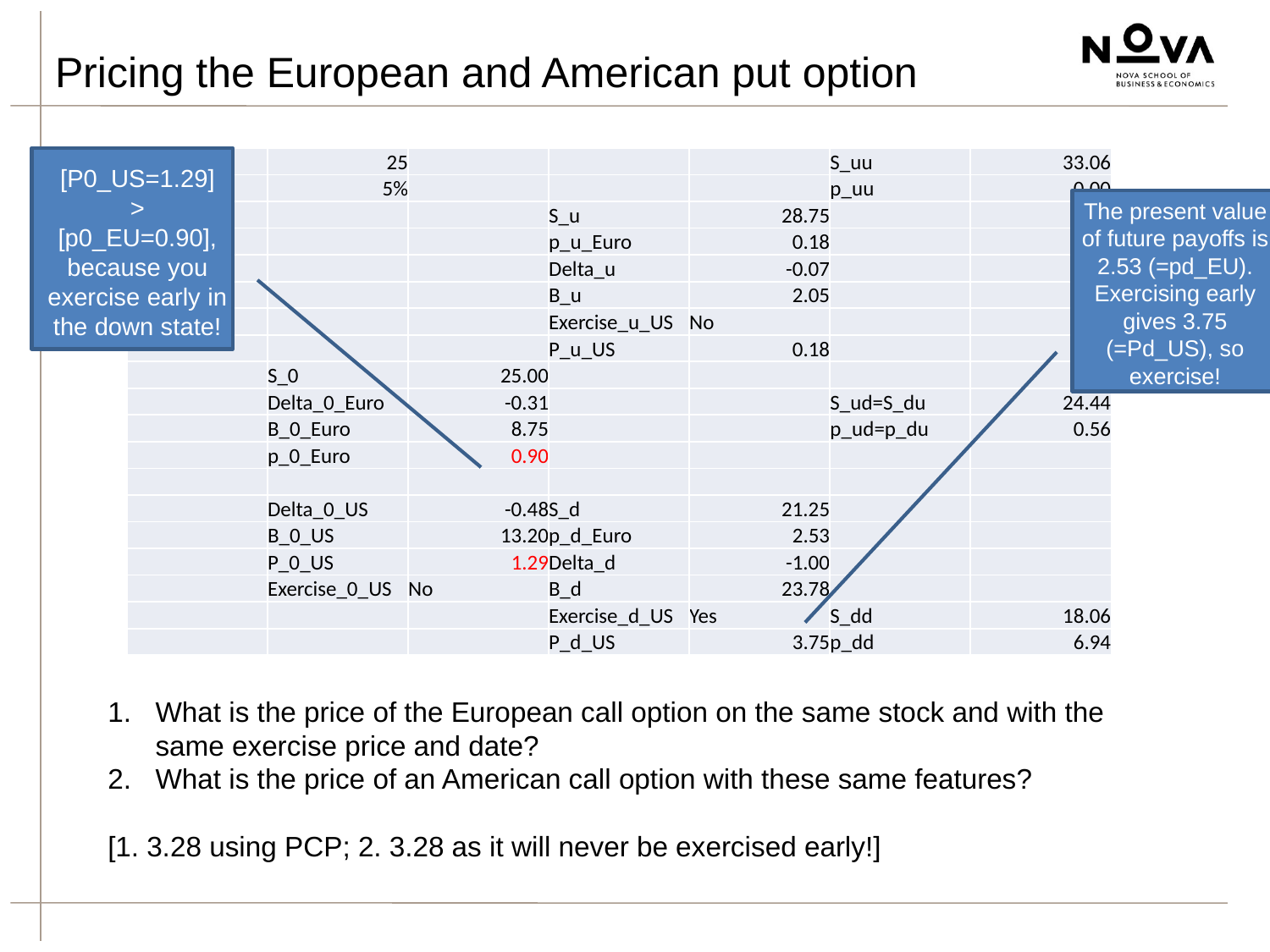

Pricing the European and American put option

| Strike | 25 |  |  |  | S\_uu | 33.06 |
| --- | --- | --- | --- | --- | --- | --- |
| r | 5% |  |  |  | p\_uu | 0.00 |
|  |  |  | S\_u | 28.75 |  |  |
|  |  |  | p\_u\_Euro | 0.18 |  |  |
|  |  |  | Delta\_u | -0.07 |  |  |
|  |  |  | B\_u | 2.05 |  |  |
|  |  |  | Exercise\_u\_US | No |  |  |
|  |  |  | P\_u\_US | 0.18 |  |  |
|  | S\_0 | 25.00 |  |  |  |  |
|  | Delta\_0\_Euro | -0.31 |  |  | S\_ud=S\_du | 24.44 |
|  | B\_0\_Euro | 8.75 |  |  | p\_ud=p\_du | 0.56 |
|  | p\_0\_Euro | 0.90 |  |  |  |  |
|  |  |  |  |  |  |  |
|  | Delta\_0\_US | -0.48 | S\_d | 21.25 |  |  |
|  | B\_0\_US | 13.20 | p\_d\_Euro | 2.53 |  |  |
|  | P\_0\_US | 1.29 | Delta\_d | -1.00 |  |  |
|  | Exercise\_0\_US | No | B\_d | 23.78 |  |  |
|  |  |  | Exercise\_d\_US | Yes | S\_dd | 18.06 |
|  |  |  | P\_d\_US | 3.75 | p\_dd | 6.94 |
[P0_US=1.29]
>
[p0_EU=0.90], because you exercise early in the down state!
The present value of future payoffs is 2.53 (=pd_EU). Exercising early gives 3.75 (=Pd_US), so exercise!

What is the price of the European call option on the same stock and with the same exercise price and date?
What is the price of an American call option with these same features?

[1. 3.28 using PCP; 2. 3.28 as it will never be exercised early!]